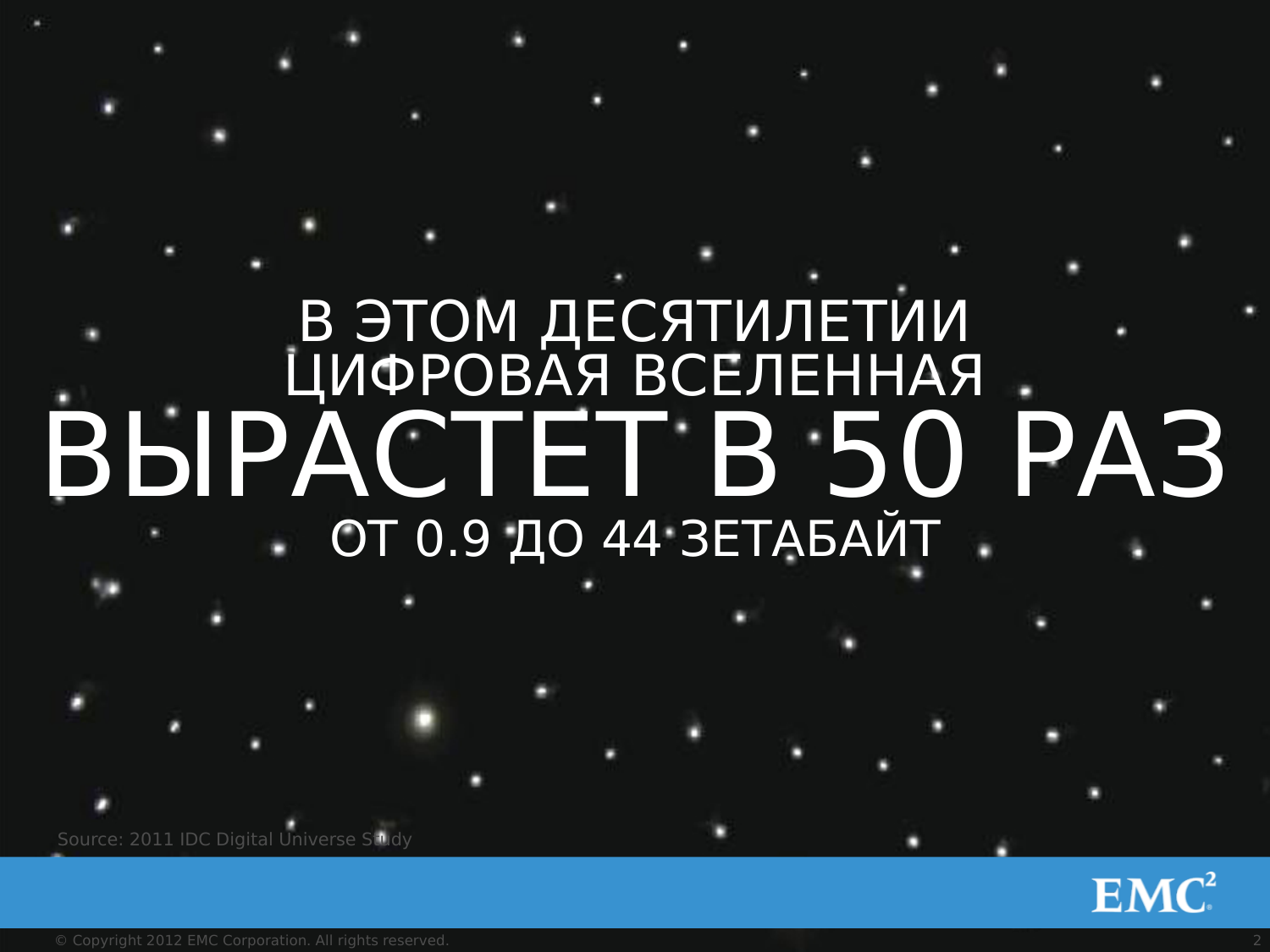

В ЭТОМ ДЕСЯТИЛЕТИИ
ЦИФРОВАЯ ВСЕЛЕННАЯ
ВЫРАСТЕТ В 50 РАЗ
ОТ 0.9 ДО 44 ЗЕТАБАЙТ
Source: 2011 IDC Digital Universe Study